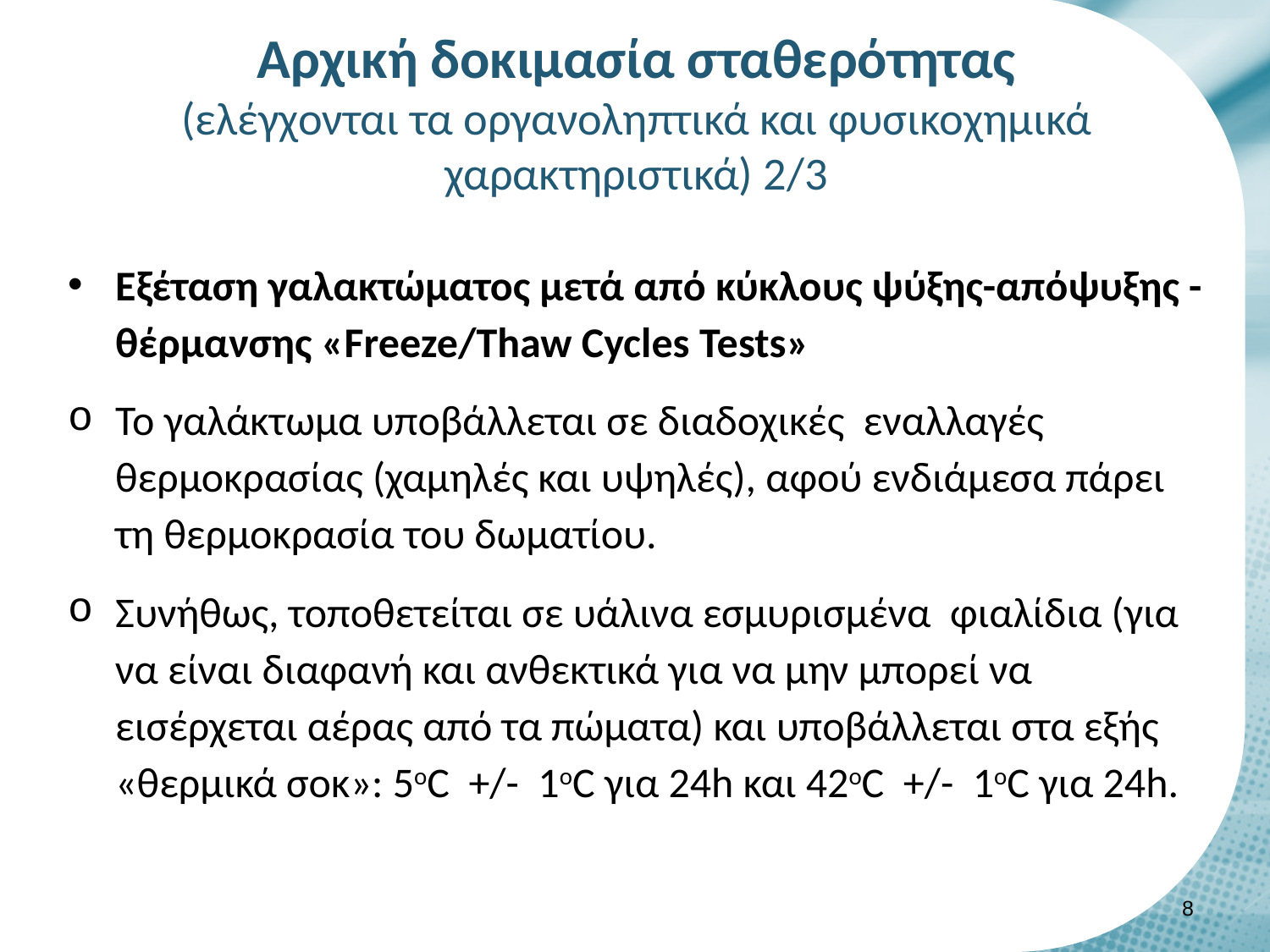

# Αρχική δοκιμασία σταθερότητας (ελέγχονται τα οργανοληπτικά και φυσικοχημικά χαρακτηριστικά) 2/3
Εξέταση γαλακτώματος μετά από κύκλους ψύξης-απόψυξης - θέρμανσης «Freeze/Thaw Cycles Tests»
Το γαλάκτωμα υποβάλλεται σε διαδοχικές  εναλλαγές θερμοκρασίας (χαμηλές και υψηλές), αφού ενδιάμεσα πάρει τη θερμοκρασία του δωματίου.
Συνήθως, τοποθετείται σε υάλινα εσμυρισμένα  φιαλίδια (για να είναι διαφανή και ανθεκτικά για να μην μπορεί να εισέρχεται αέρας από τα πώματα) και υποβάλλεται στα εξής «θερμικά σοκ»: 5οC  +/-  1οC για 24h και 42οC  +/-  1οC για 24h.
8